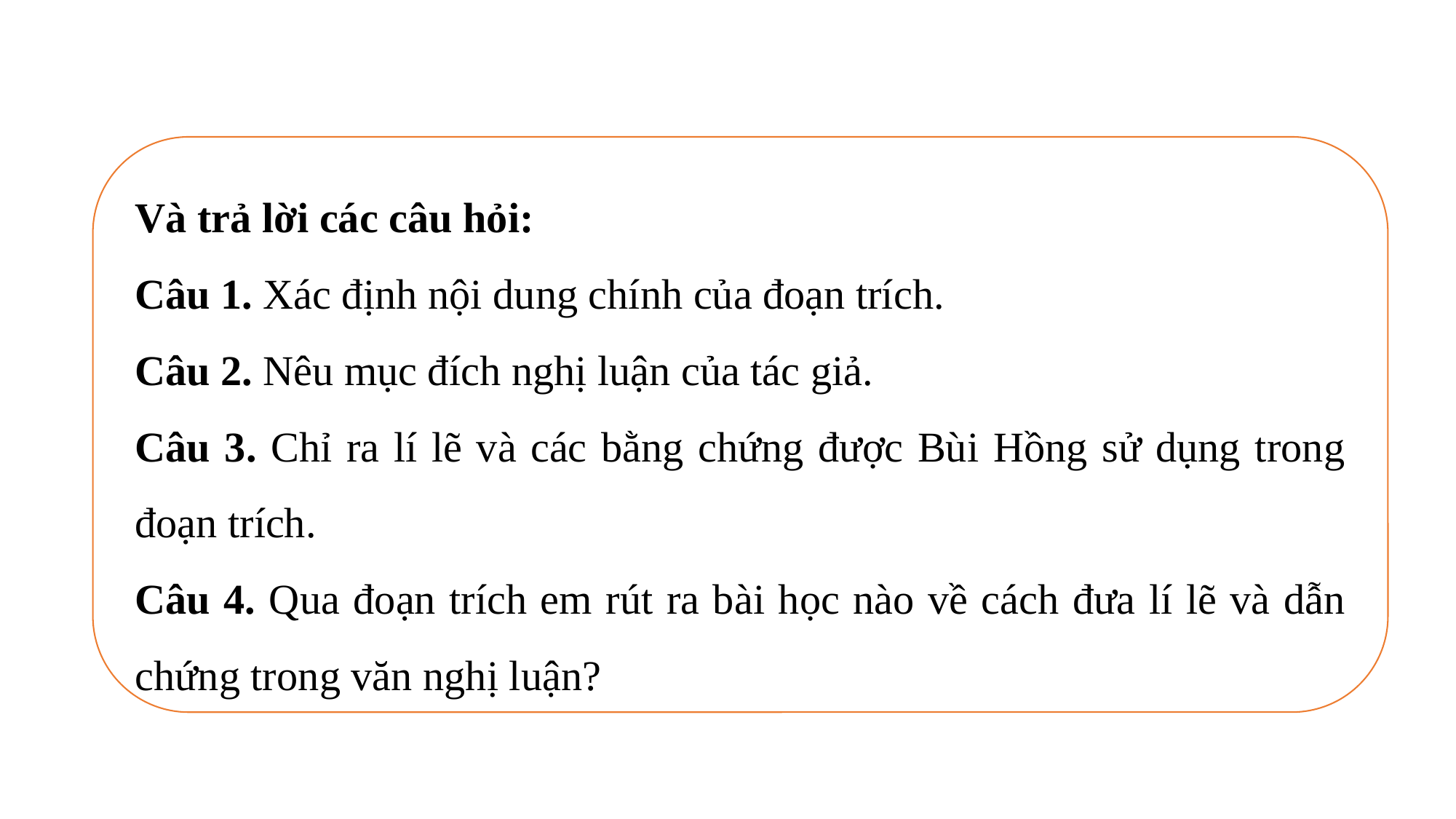

Và trả lời các câu hỏi:
Câu 1. Xác định nội dung chính của đoạn trích.
Câu 2. Nêu mục đích nghị luận của tác giả.
Câu 3. Chỉ ra lí lẽ và các bằng chứng được Bùi Hồng sử dụng trong đoạn trích.
Câu 4. Qua đoạn trích em rút ra bài học nào về cách đưa lí lẽ và dẫn chứng trong văn nghị luận?